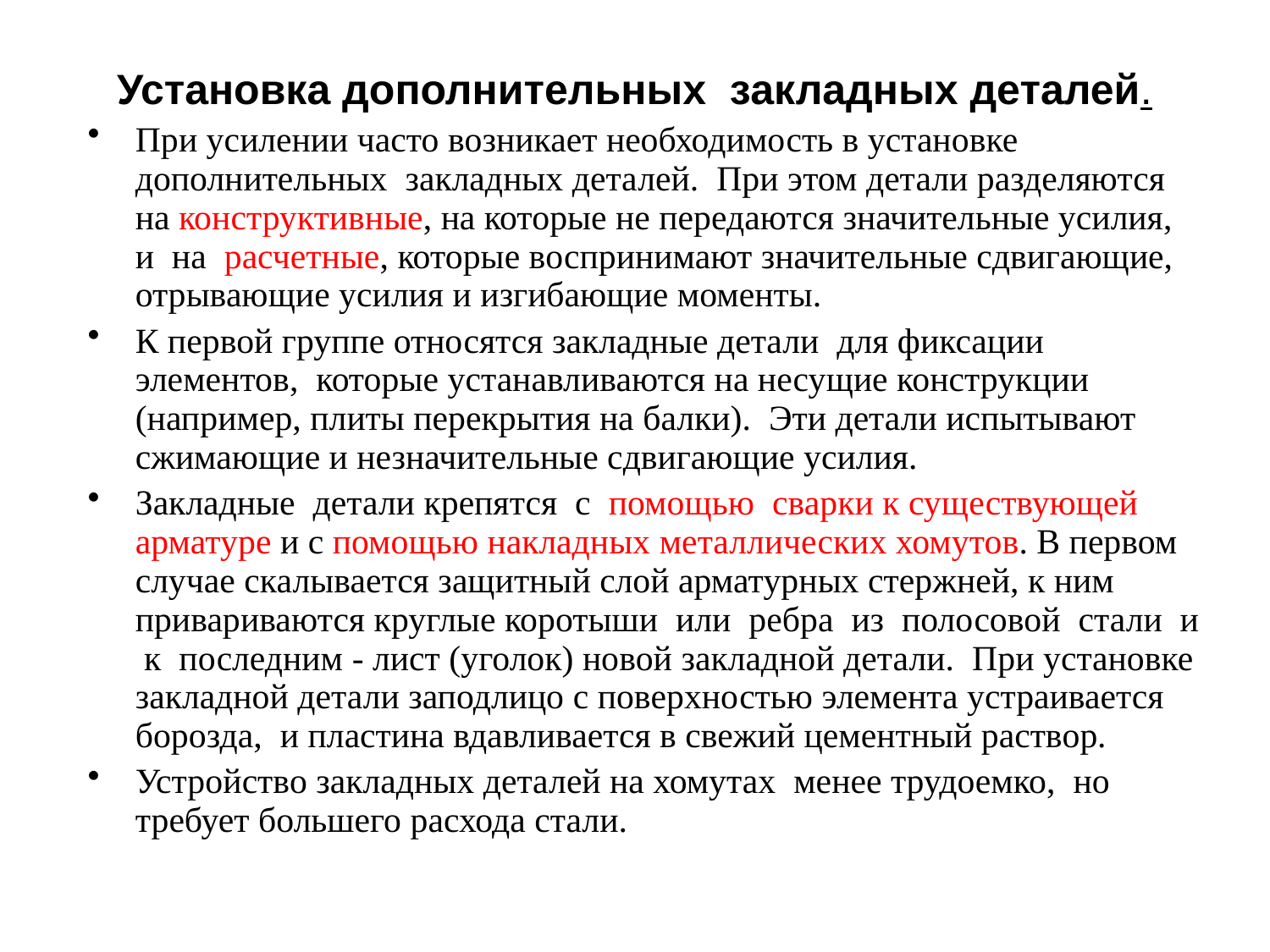

Установка дополнительных  закладных деталей.
При усилении часто возникает необходимость в установке  дополнительных  закладных деталей.  При этом детали разделяются на конструктивные, на которые не передаются значительные усилия,  и  на  расчетные, которые воспринимают значительные сдвигающие, отрывающие усилия и изгибающие моменты.
К первой группе относятся закладные детали  для фиксации элементов,  которые устанавливаются на несущие конструкции (например, плиты перекрытия на балки).  Эти детали испытывают  сжимающие и незначительные сдвигающие усилия.
Закладные  детали крепятся  с  помощью  сварки к существующей арматуре и с помощью накладных металлических хомутов. В первом случае скалывается защитный слой арматурных стержней, к ним привариваются круглые коротыши  или  ребра  из  полосовой  стали  и  к  последним - лист (уголок) новой закладной детали.  При установке закладной детали заподлицо с поверхностью элемента устраивается  борозда,  и пластина вдавливается в свежий цементный раствор.
Устройство закладных деталей на хомутах  менее трудоемко,  но  требует большего расхода стали.